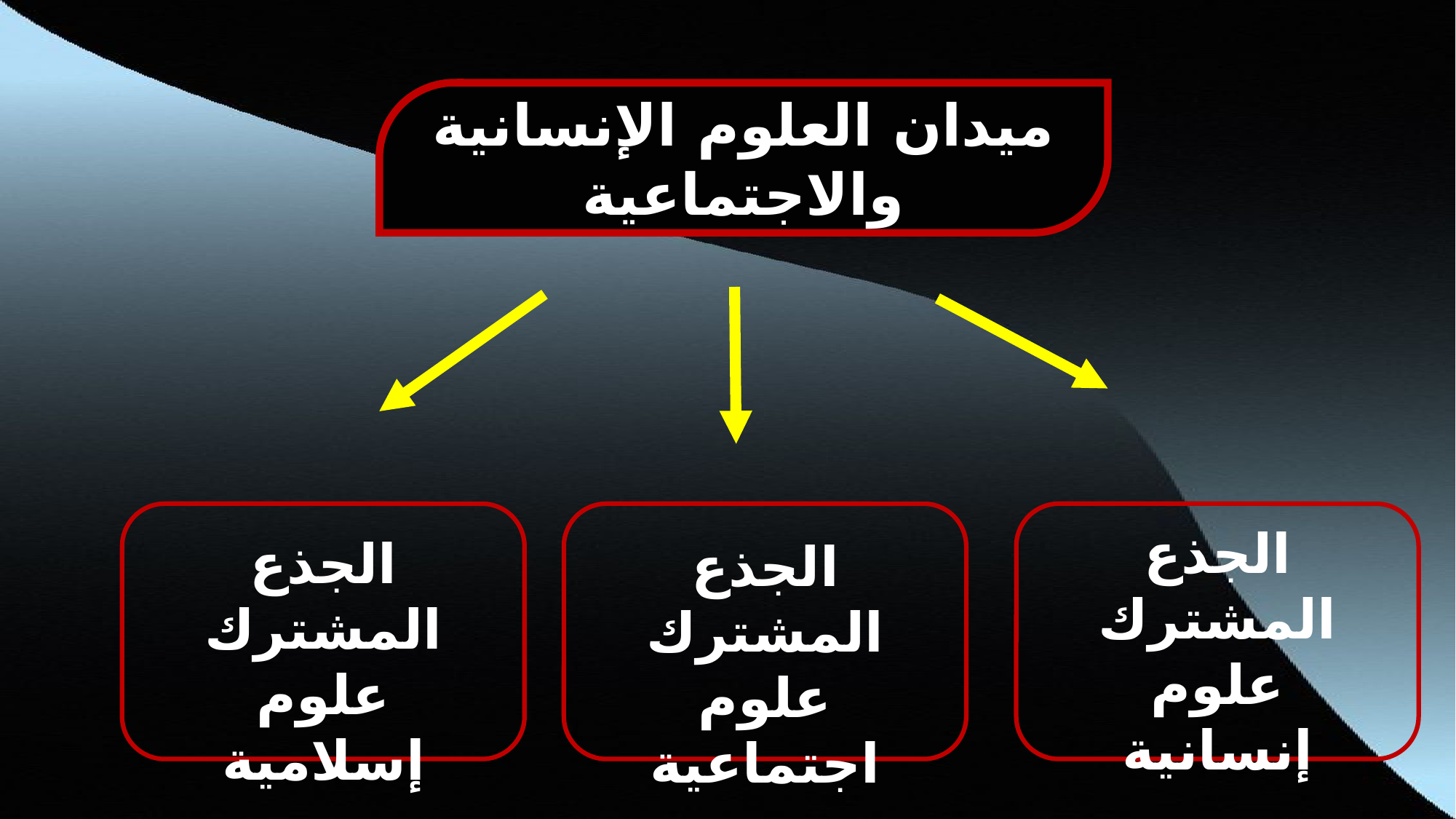

ميدان العلوم الإنسانية والاجتماعية

الجذع المشترك علوم إنسانية

الجذع المشترك علوم إسلامية

الجذع المشترك علوم اجتماعية